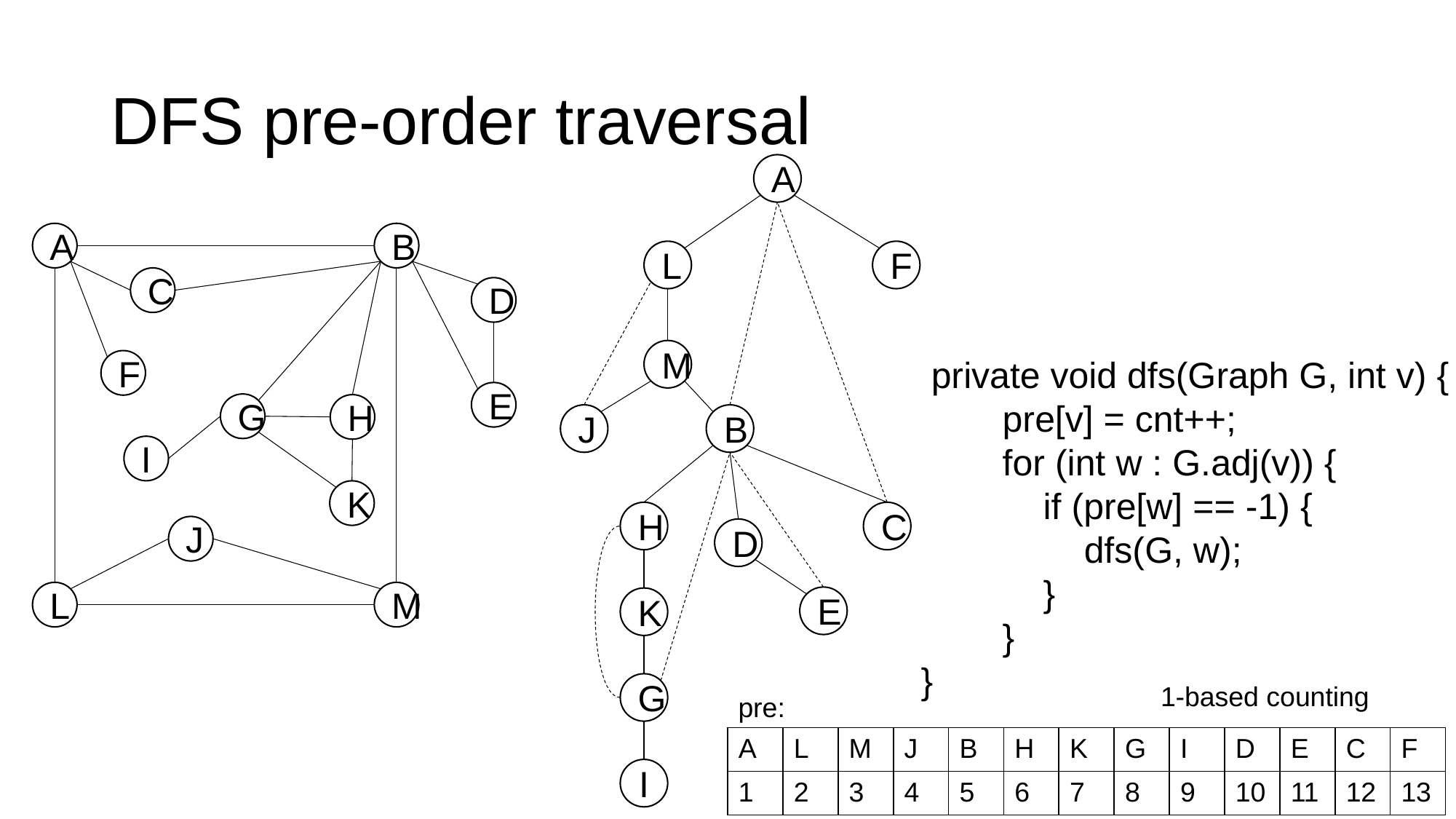

# DFS pre-order traversal
A
F
L
M
J
B
C
H
D
E
K
G
I
A
B
C
D
F
E
G
H
I
K
J
L
M
 private void dfs(Graph G, int v) {
        pre[v] = cnt++;
        for (int w : G.adj(v)) {
            if (pre[w] == -1) {
                dfs(G, w);
            }
        }
}
1-based counting
pre:
| A | L | M | J | B | H | K | G | I | D | E | C | F |
| --- | --- | --- | --- | --- | --- | --- | --- | --- | --- | --- | --- | --- |
| 1 | 2 | 3 | 4 | 5 | 6 | 7 | 8 | 9 | 10 | 11 | 12 | 13 |